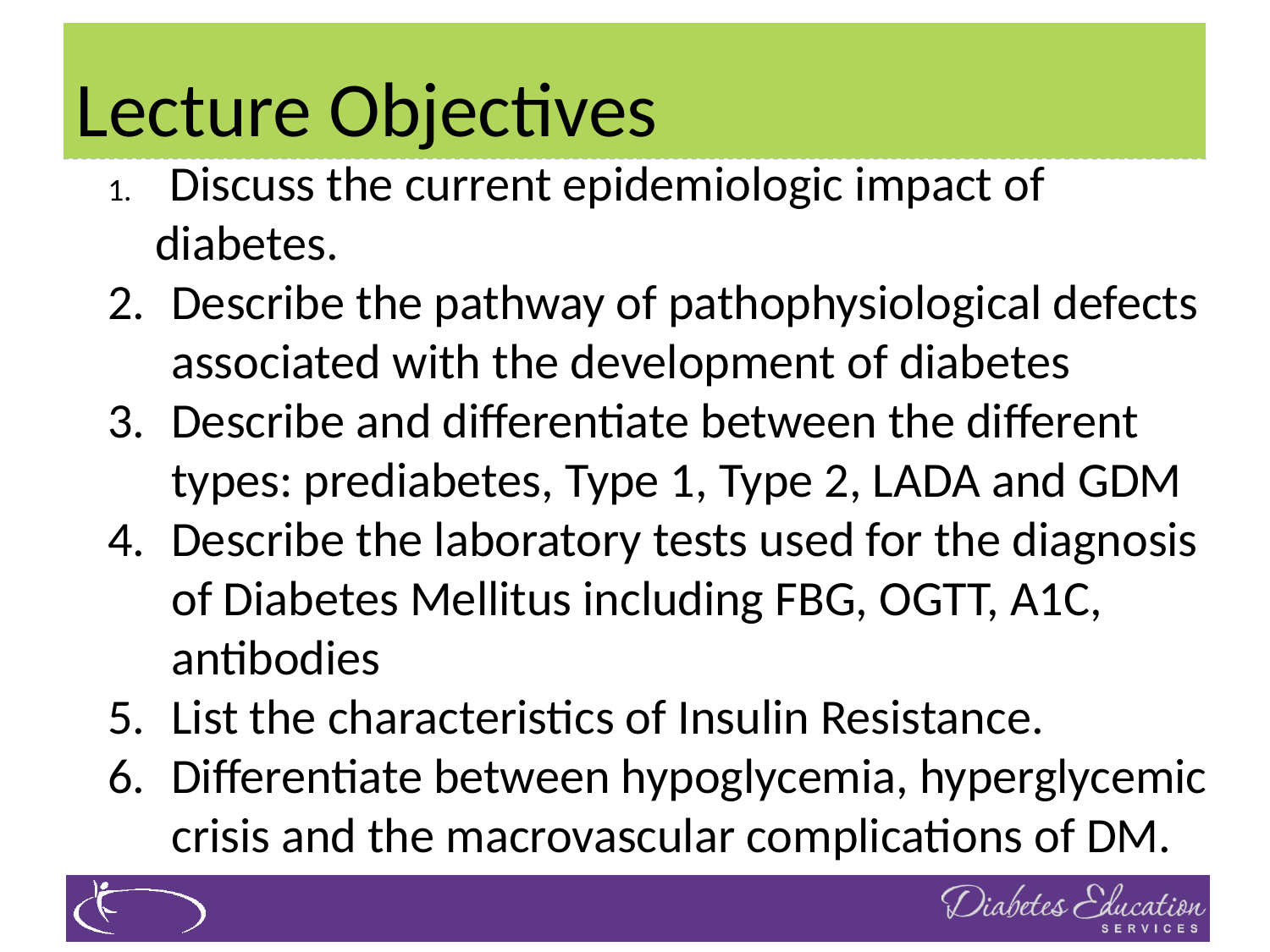

# Lecture Objectives

  Discuss the current epidemiologic impact of diabetes.
Describe the pathway of pathophysiological defects associated with the development of diabetes
Describe and differentiate between the different types: prediabetes, Type 1, Type 2, LADA and GDM
Describe the laboratory tests used for the diagnosis of Diabetes Mellitus including FBG, OGTT, A1C, antibodies
List the characteristics of Insulin Resistance.
Differentiate between hypoglycemia, hyperglycemic crisis and the macrovascular complications of DM.